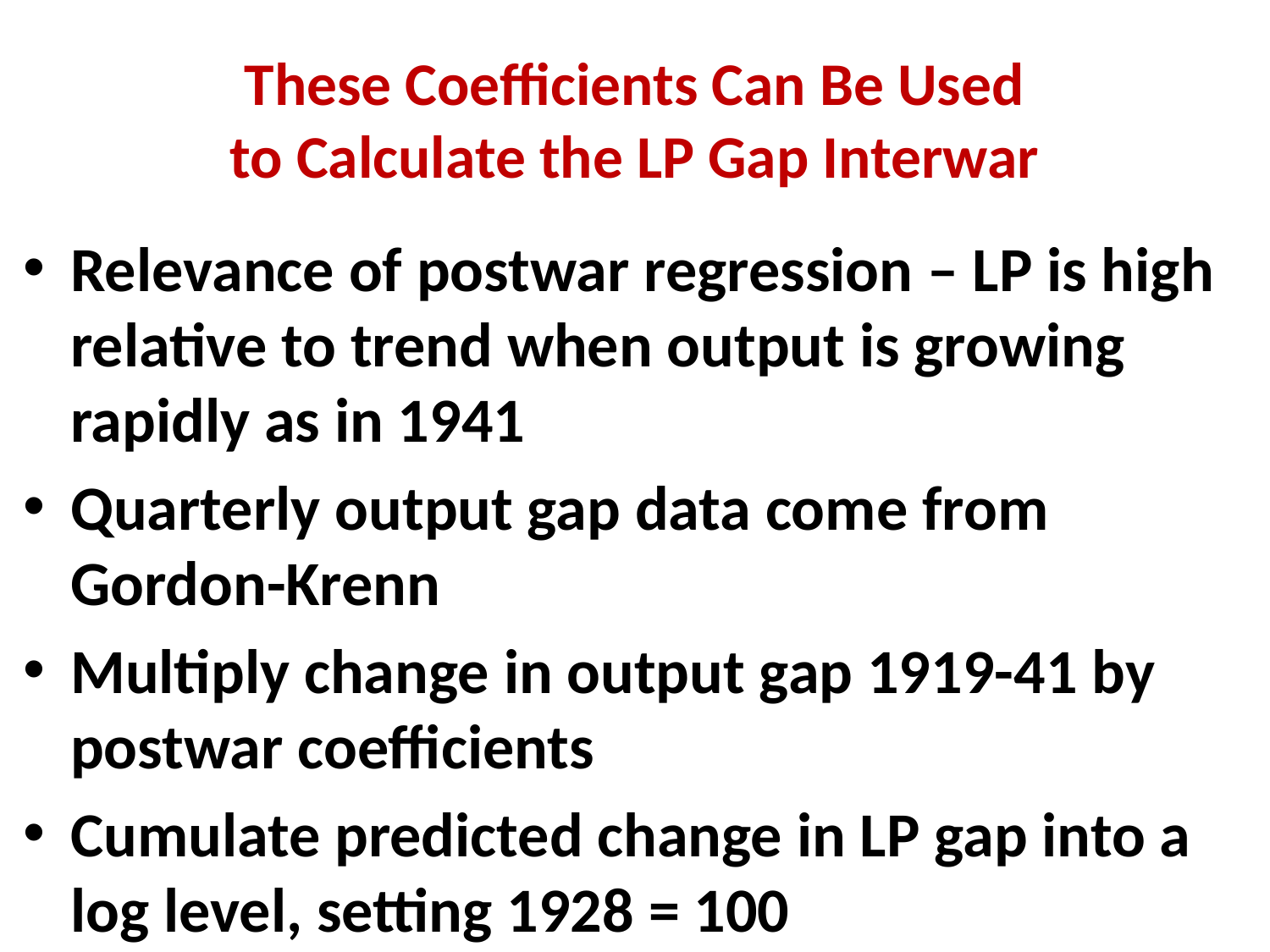

# These Coefficients Can Be Used to Calculate the LP Gap Interwar
Relevance of postwar regression – LP is high relative to trend when output is growing rapidly as in 1941
Quarterly output gap data come from Gordon-Krenn
Multiply change in output gap 1919-41 by postwar coefficients
Cumulate predicted change in LP gap into a log level, setting 1928 = 100